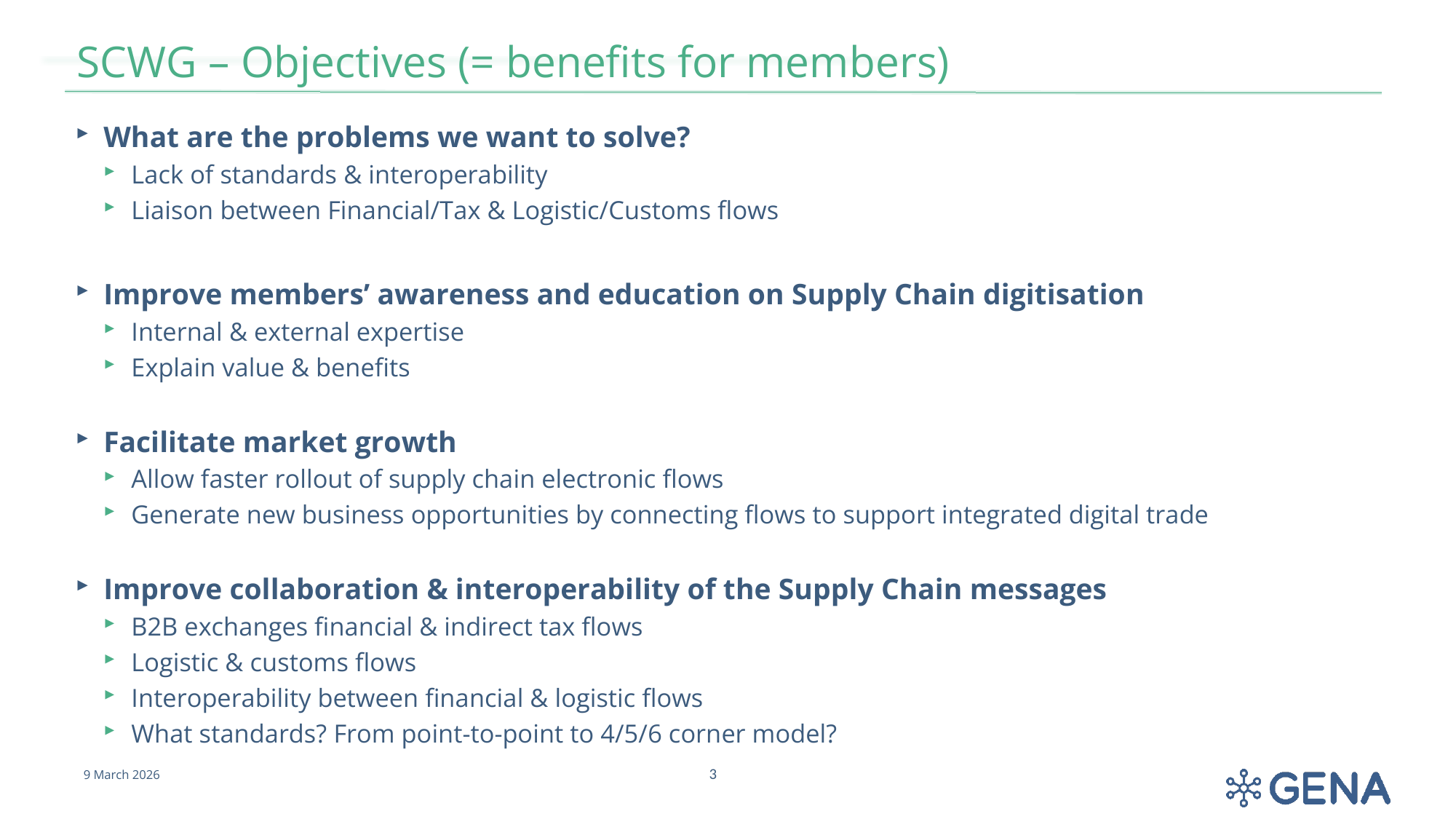

# SCWG – Objectives (= benefits for members)
What are the problems we want to solve?
Lack of standards & interoperability
Liaison between Financial/Tax & Logistic/Customs flows

Improve members’ awareness and education on Supply Chain digitisation
Internal & external expertise
Explain value & benefits

Facilitate market growth
Allow faster rollout of supply chain electronic flows
Generate new business opportunities by connecting flows to support integrated digital trade

Improve collaboration & interoperability of the Supply Chain messages
B2B exchanges financial & indirect tax flows
Logistic & customs flows
Interoperability between financial & logistic flows
What standards? From point-to-point to 4/5/6 corner model?

9 March 2026